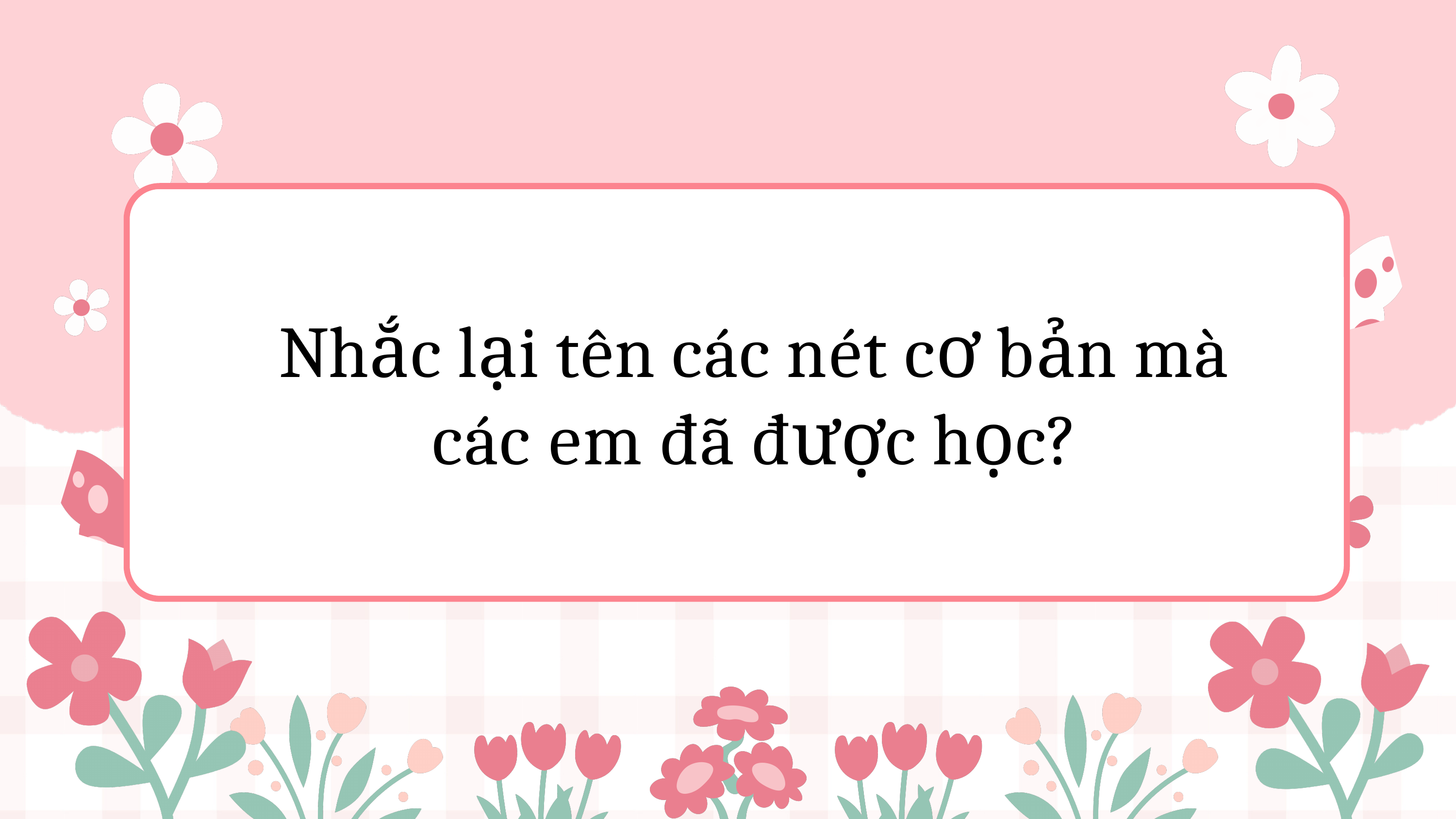

Nhắc lại tên các nét cơ bản mà các em đã được học?